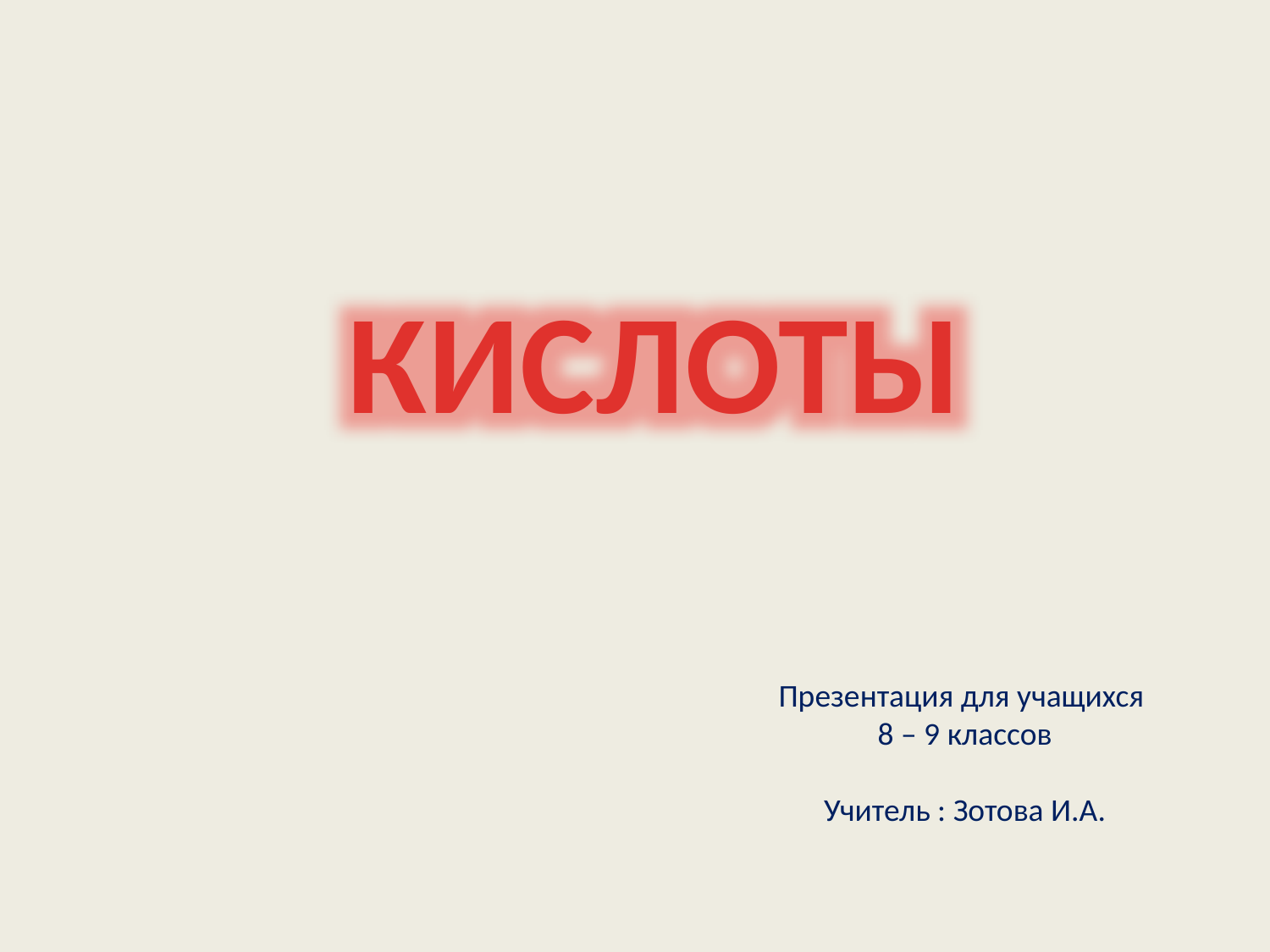

КИСЛОТЫ
Презентация для учащихся
8 – 9 классов

Учитель : Зотова И.А.